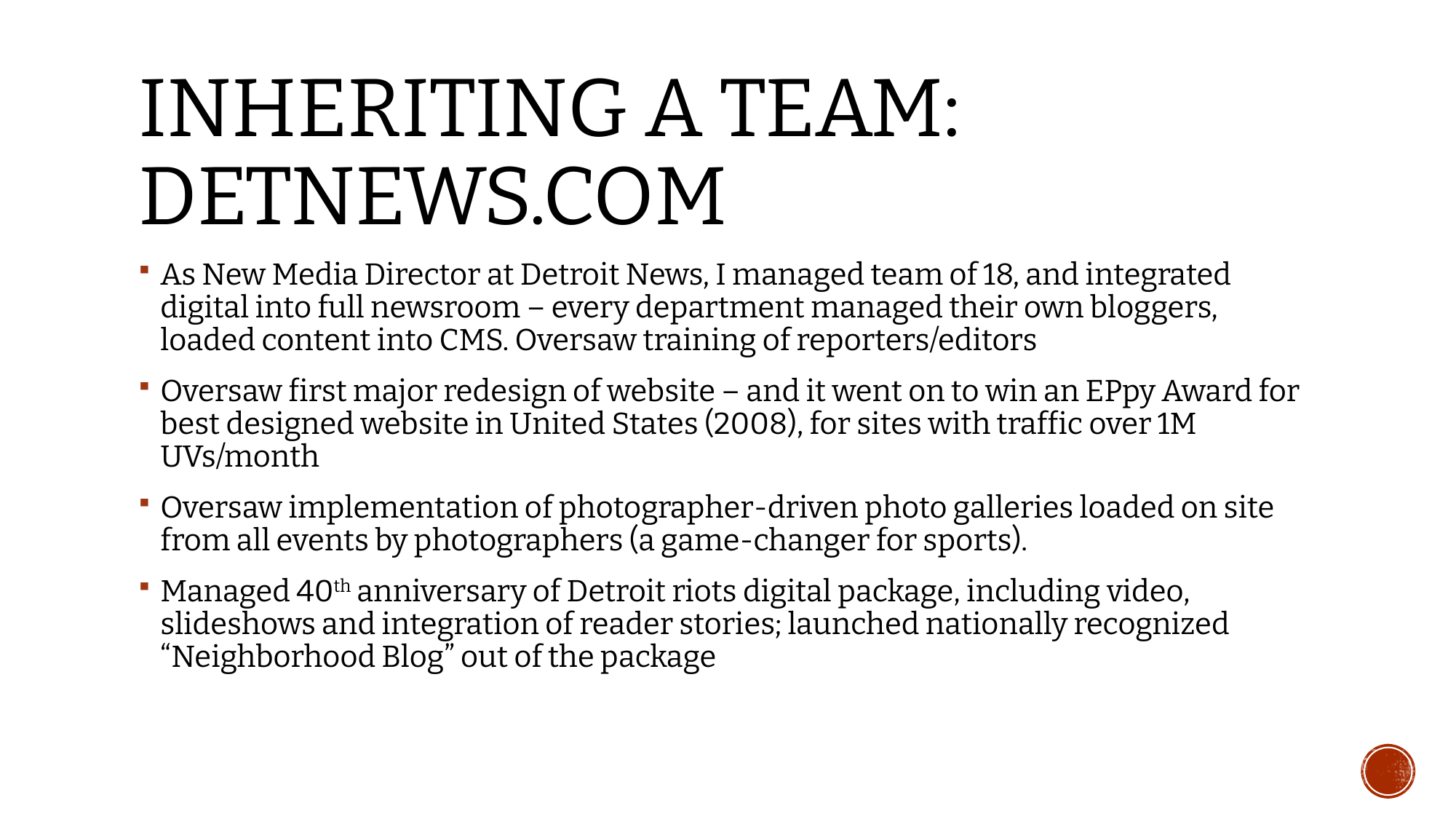

# Inheriting a team: DETNEWS.COM
As New Media Director at Detroit News, I managed team of 18, and integrated digital into full newsroom – every department managed their own bloggers, loaded content into CMS. Oversaw training of reporters/editors
Oversaw first major redesign of website – and it went on to win an EPpy Award for best designed website in United States (2008), for sites with traffic over 1M UVs/month
Oversaw implementation of photographer-driven photo galleries loaded on site from all events by photographers (a game-changer for sports).
Managed 40th anniversary of Detroit riots digital package, including video, slideshows and integration of reader stories; launched nationally recognized “Neighborhood Blog” out of the package